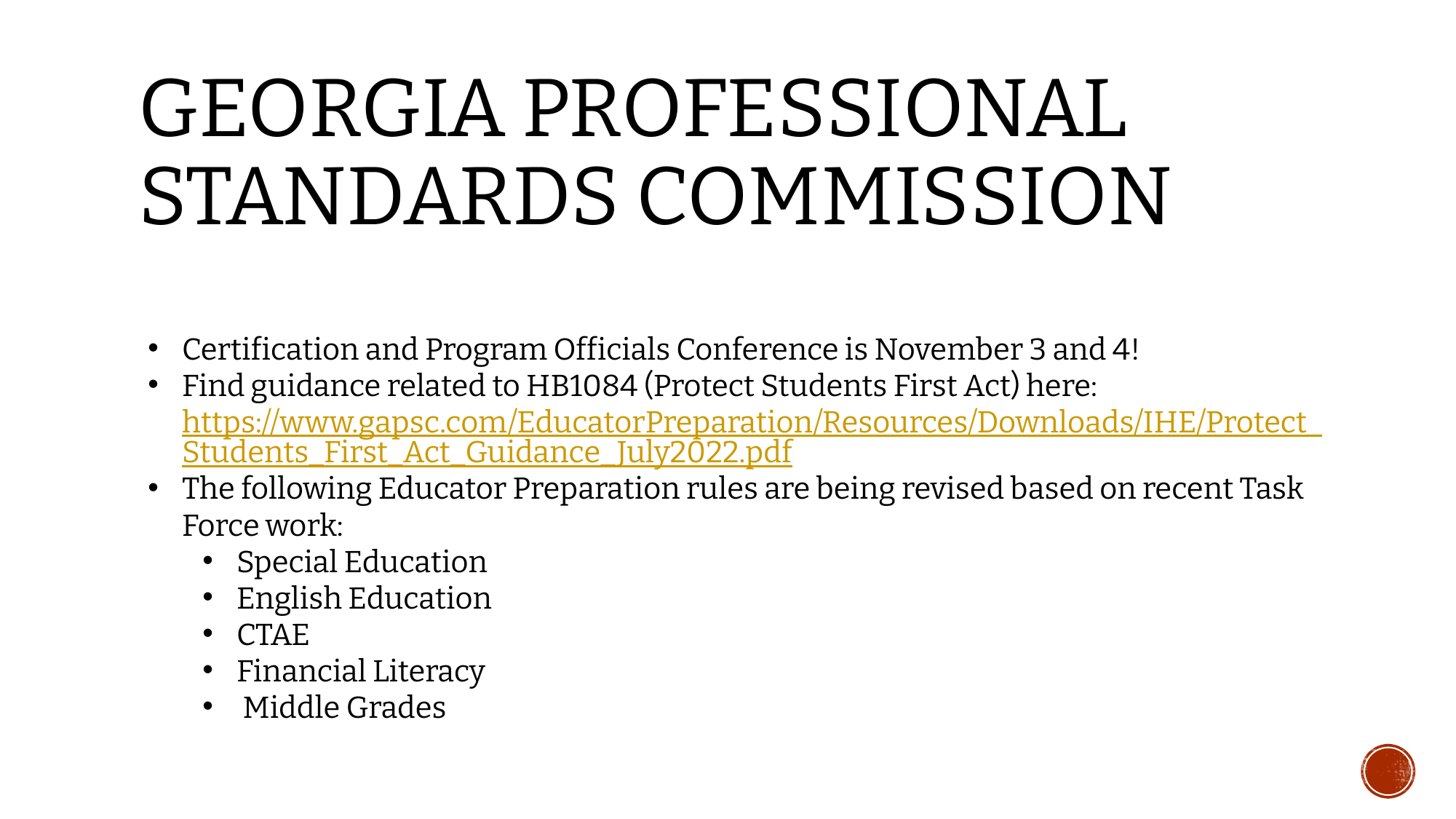

# Georgia Professional Standards Commission
Certification and Program Officials Conference is November 3 and 4!
Find guidance related to HB1084 (Protect Students First Act) here: https://www.gapsc.com/EducatorPreparation/Resources/Downloads/IHE/Protect_Students_First_Act_Guidance_July2022.pdf
The following Educator Preparation rules are being revised based on recent Task Force work:
Special Education
English Education
CTAE
Financial Literacy
 Middle Grades